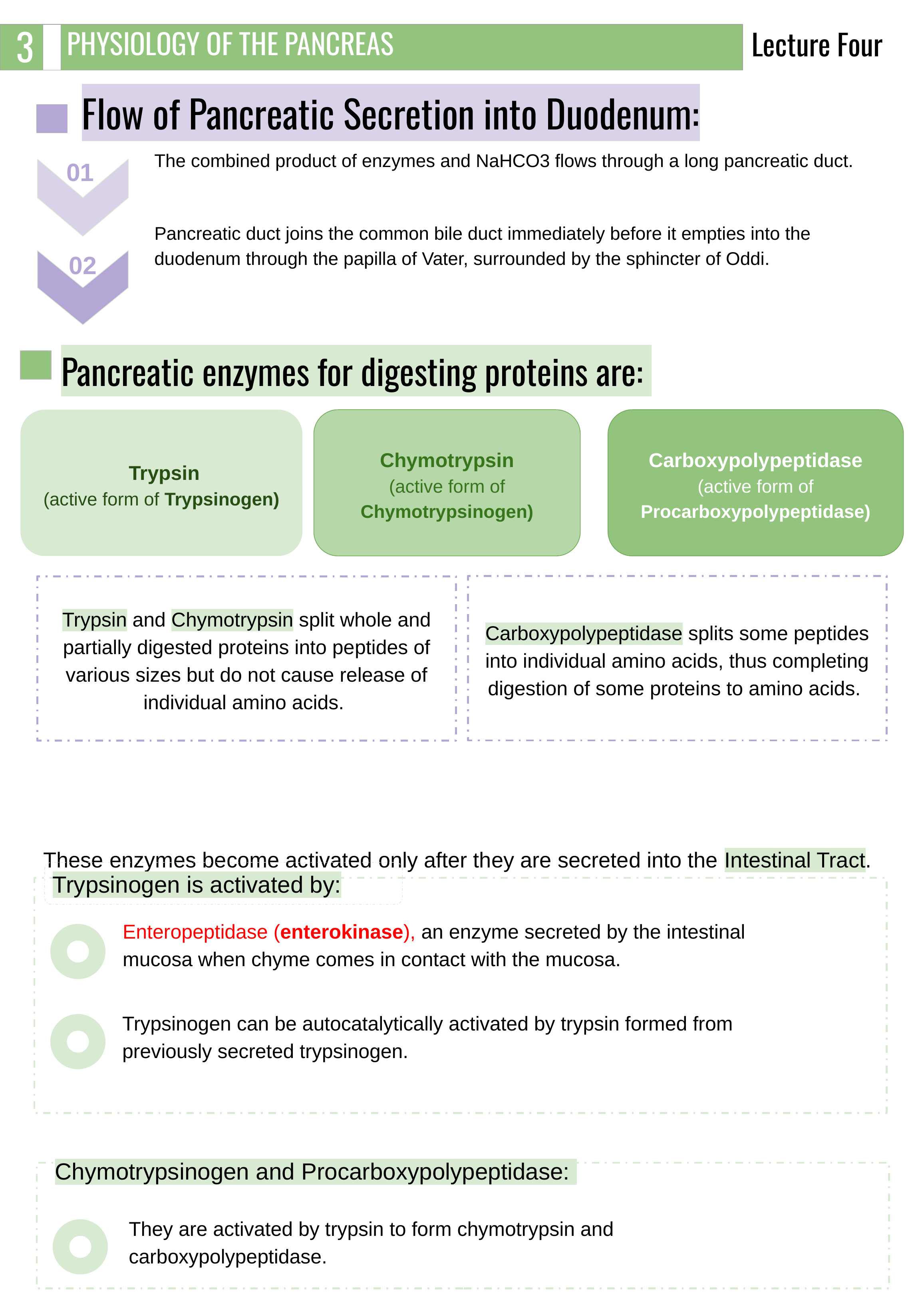

PHYSIOLOGY OF THE PANCREAS
3
Lecture Four

Flow of Pancreatic Secretion into Duodenum:

The combined product of enzymes and NaHCO3 flows through a long pancreatic duct.

Pancreatic duct joins the common bile duct immediately before it empties into the duodenum through the papilla of Vater, surrounded by the sphincter of Oddi.

01

02
Pancreatic enzymes for digesting proteins are:

 Trypsin
(active form of Trypsinogen)
Chymotrypsin
(active form of Chymotrypsinogen)
Carboxypolypeptidase
(active form of Procarboxypolypeptidase)
Carboxypolypeptidase splits some peptides into individual amino acids, thus completing digestion of some proteins to amino acids.
Trypsin and Chymotrypsin split whole and partially digested proteins into peptides of various sizes but do not cause release of individual amino acids.

These enzymes become activated only after they are secreted into the Intestinal Tract.
Trypsinogen is activated by:

Enteropeptidase (enterokinase), an enzyme secreted by the intestinal mucosa when chyme comes in contact with the mucosa.

Trypsinogen can be autocatalytically activated by trypsin formed from previously secreted trypsinogen.

Chymotrypsinogen and Procarboxypolypeptidase:

They are activated by trypsin to form chymotrypsin and carboxypolypeptidase.